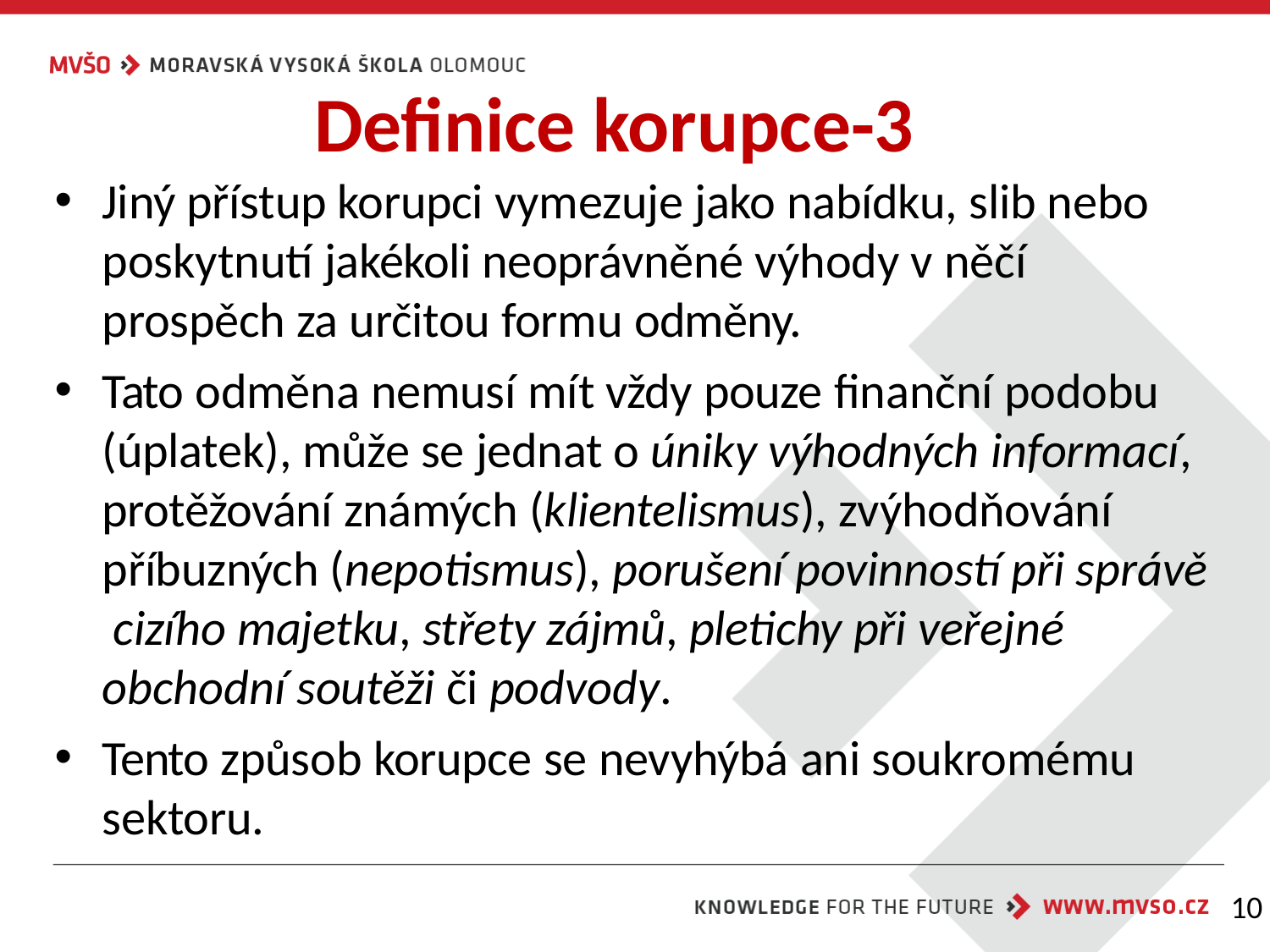

# Definice korupce-3
Jiný přístup korupci vymezuje jako nabídku, slib nebo  poskytnutí jakékoli neoprávněné výhody v něčí  prospěch za určitou formu odměny.
Tato odměna nemusí mít vždy pouze finanční podobu  (úplatek), může se jednat o úniky výhodných informací,  protěžování známých (klientelismus), zvýhodňování  příbuzných (nepotismus), porušení povinností při správě  cizího majetku, střety zájmů, pletichy při veřejné  obchodní soutěži či podvody.
Tento způsob korupce se nevyhýbá ani soukromému  sektoru.
10